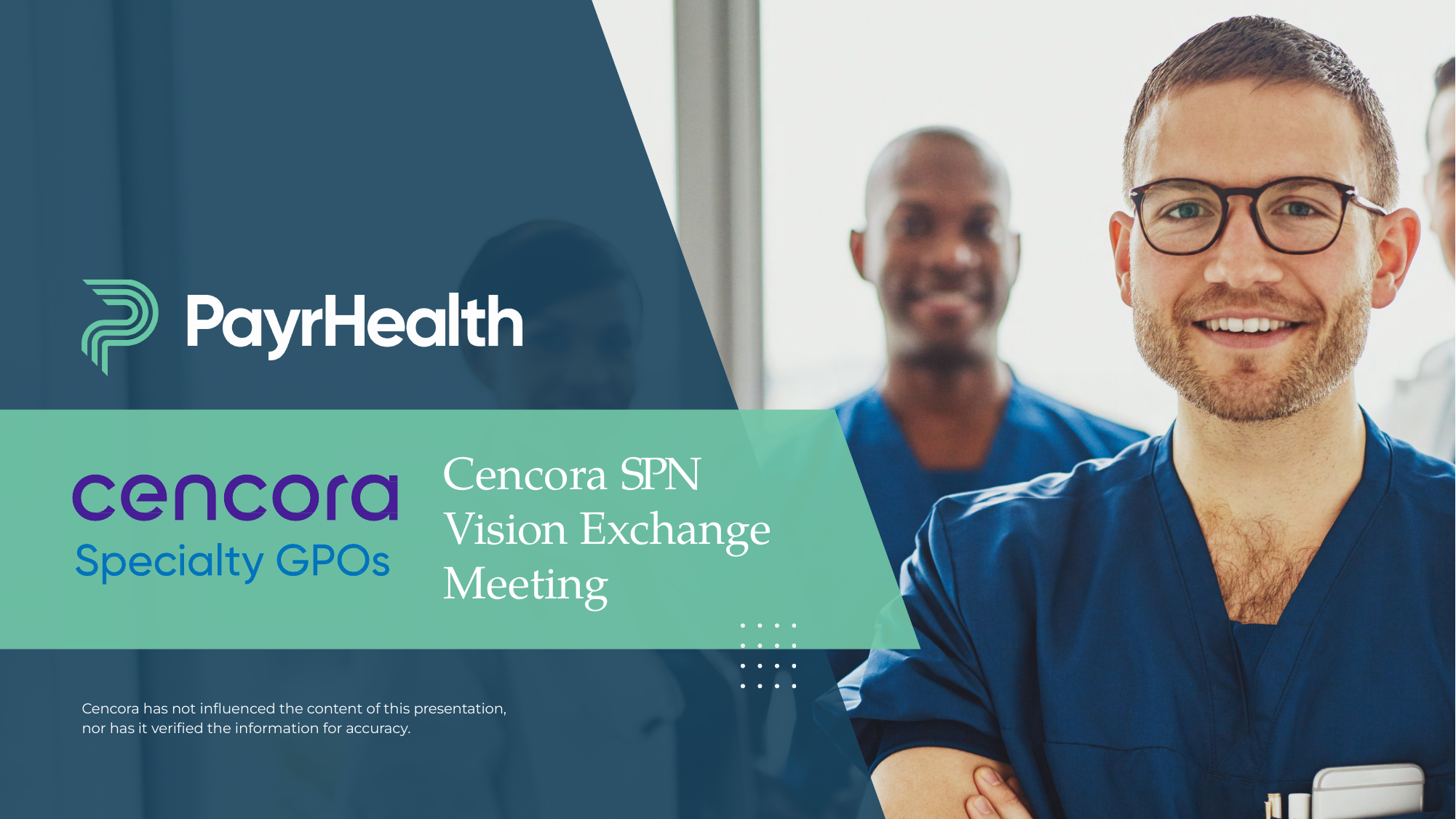

Cencora SPN Vision Exchange Meeting
Cencora has not influenced the content of this presentation, nor has it verified the information for accuracy.